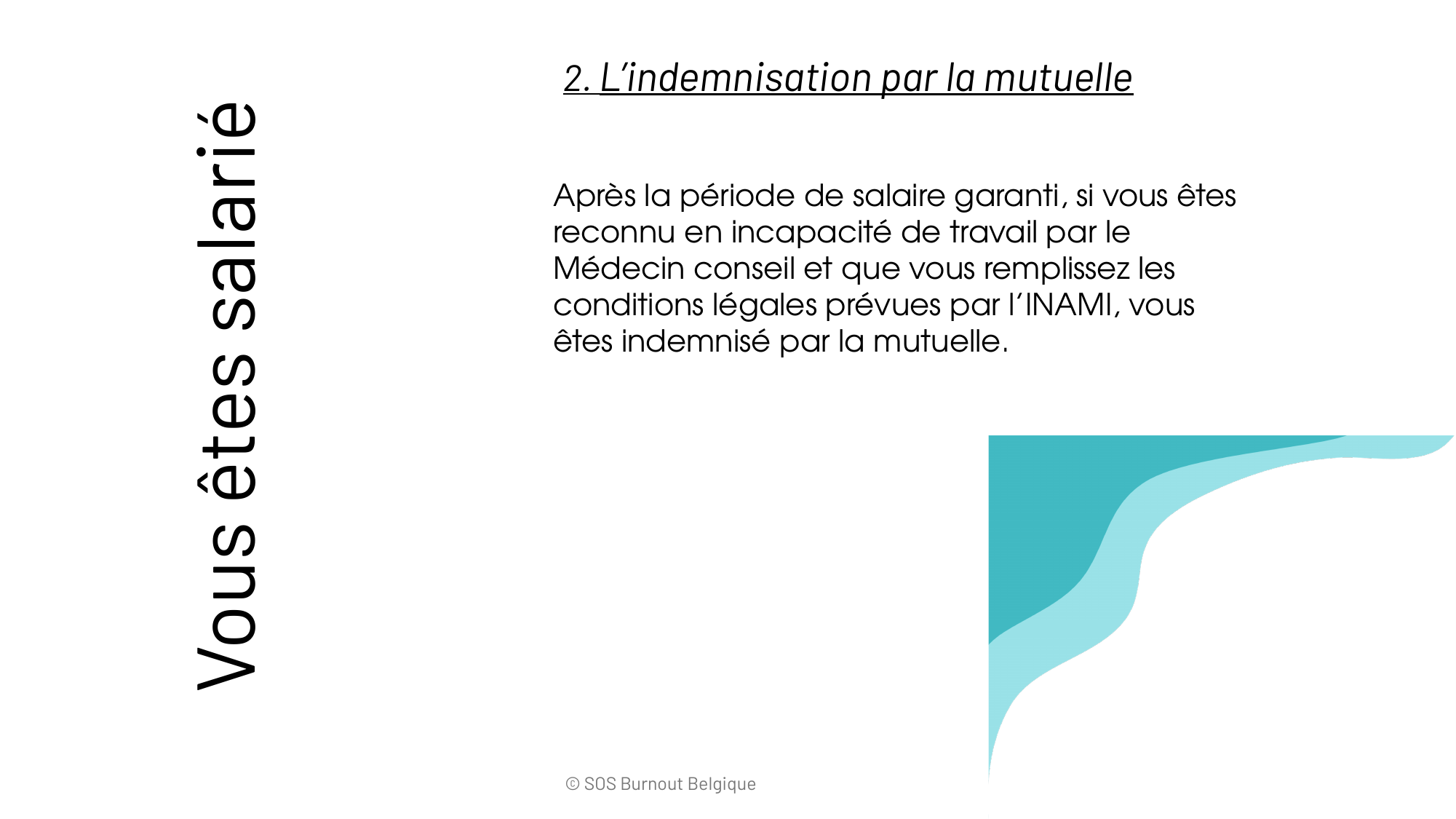

# 2. L’indemnisation par la mutuelle
Après la période de salaire garanti, si vous êtes reconnu en incapacité de travail par le Médecin conseil et que vous remplissez les conditions légales prévues par l’INAMI, vous êtes indemnisé par la mutuelle.
Vous êtes salarié

© SOS Burnout Belgique